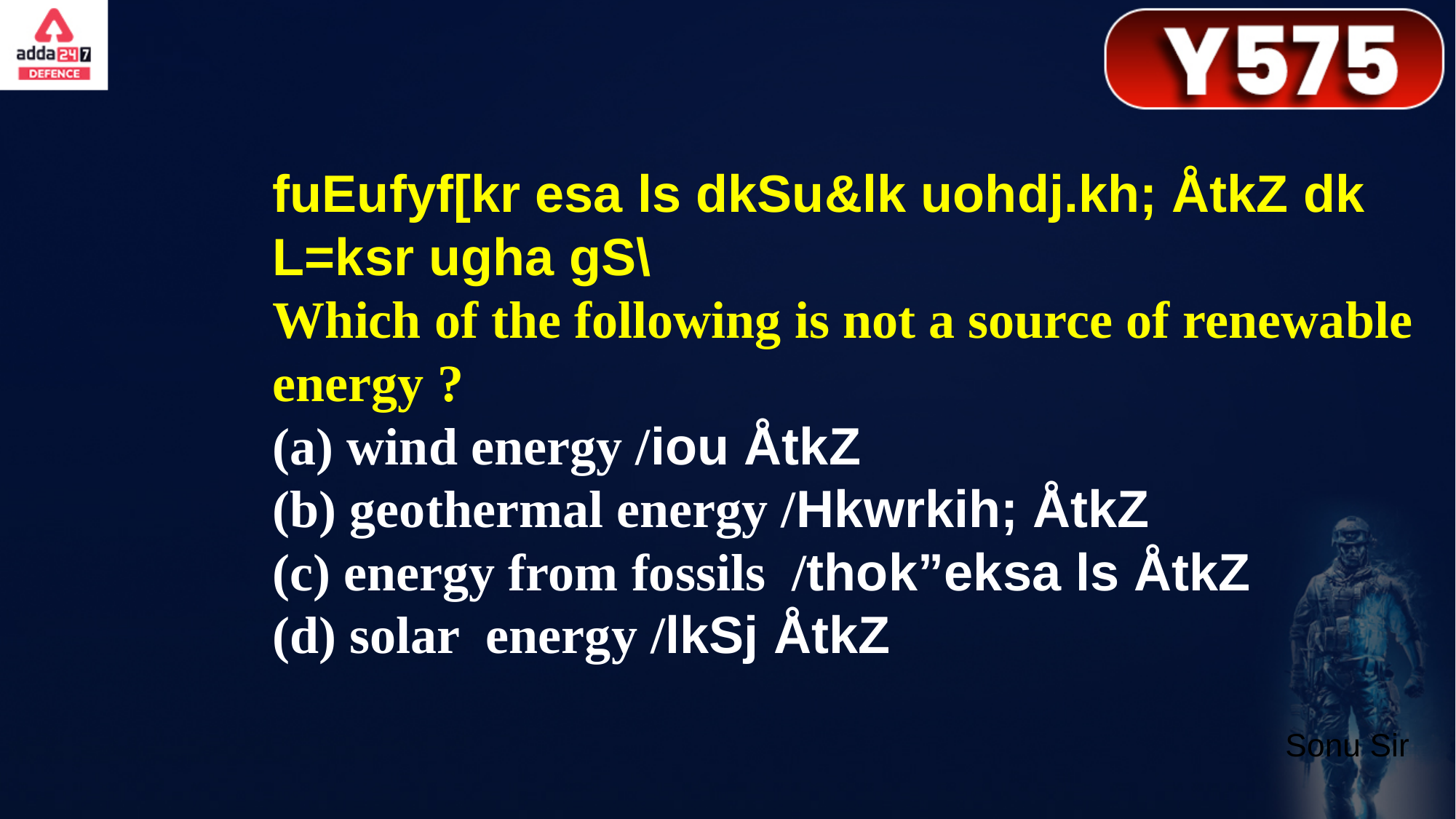

fuEufyf[kr esa ls dkSu&lk uohdj.kh; ÅtkZ dk L=ksr ugha gS\
Which of the following is not a source of renewable energy ?
(a) wind energy /iou ÅtkZ
(b) geothermal energy /Hkwrkih; ÅtkZ
(c) energy from fossils  /thok”eksa ls ÅtkZ
(d) solar  energy /lkSj ÅtkZ
Sonu Sir